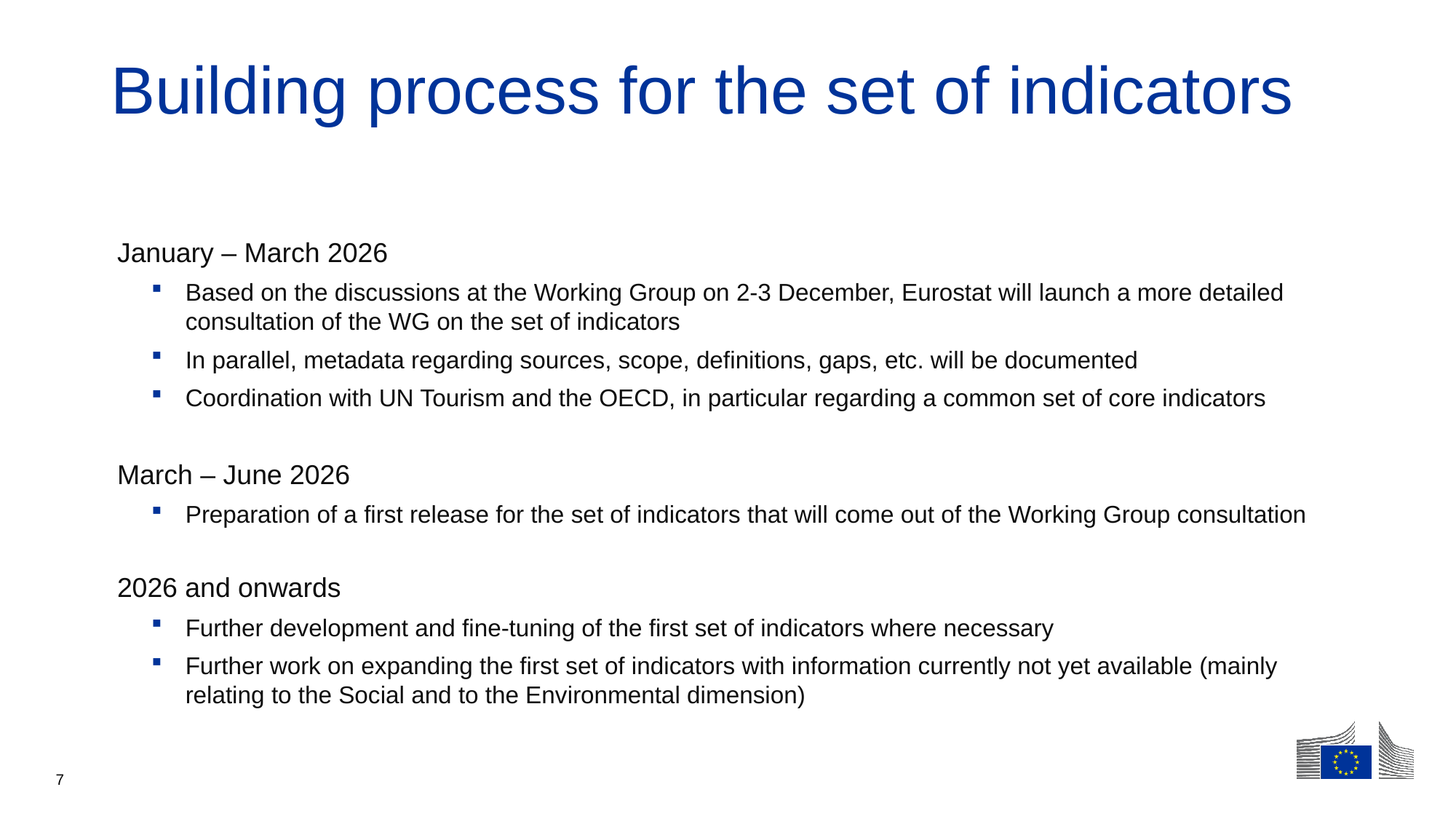

# Building process for the set of indicators
January – March 2026
Based on the discussions at the Working Group on 2-3 December, Eurostat will launch a more detailed consultation of the WG on the set of indicators
In parallel, metadata regarding sources, scope, definitions, gaps, etc. will be documented
Coordination with UN Tourism and the OECD, in particular regarding a common set of core indicators
March – June 2026
Preparation of a first release for the set of indicators that will come out of the Working Group consultation
2026 and onwards
Further development and fine-tuning of the first set of indicators where necessary
Further work on expanding the first set of indicators with information currently not yet available (mainly relating to the Social and to the Environmental dimension)

7